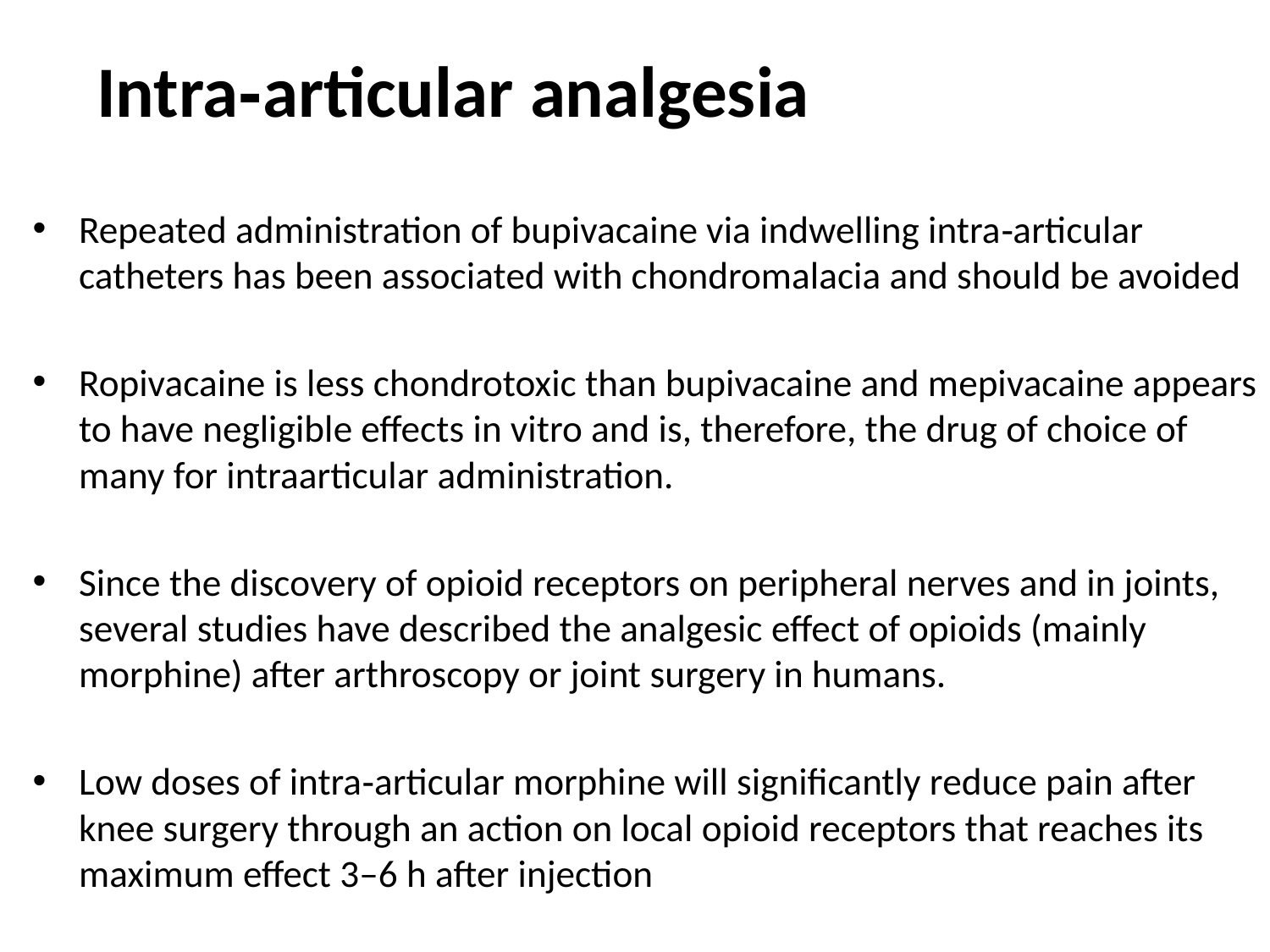

# Intra‐articular analgesia
Repeated administration of bupivacaine via indwelling intra‐articular catheters has been associated with chondromalacia and should be avoided

Ropivacaine is less chondrotoxic than bupivacaine and mepivacaine appears to have negligible effects in vitro and is, therefore, the drug of choice of many for intraarticular administration.

Since the discovery of opioid receptors on peripheral nerves and in joints, several studies have described the analgesic effect of opioids (mainly morphine) after arthroscopy or joint surgery in humans.

Low doses of intra‐articular morphine will significantly reduce pain after knee surgery through an action on local opioid receptors that reaches its maximum effect 3–6 h after injection